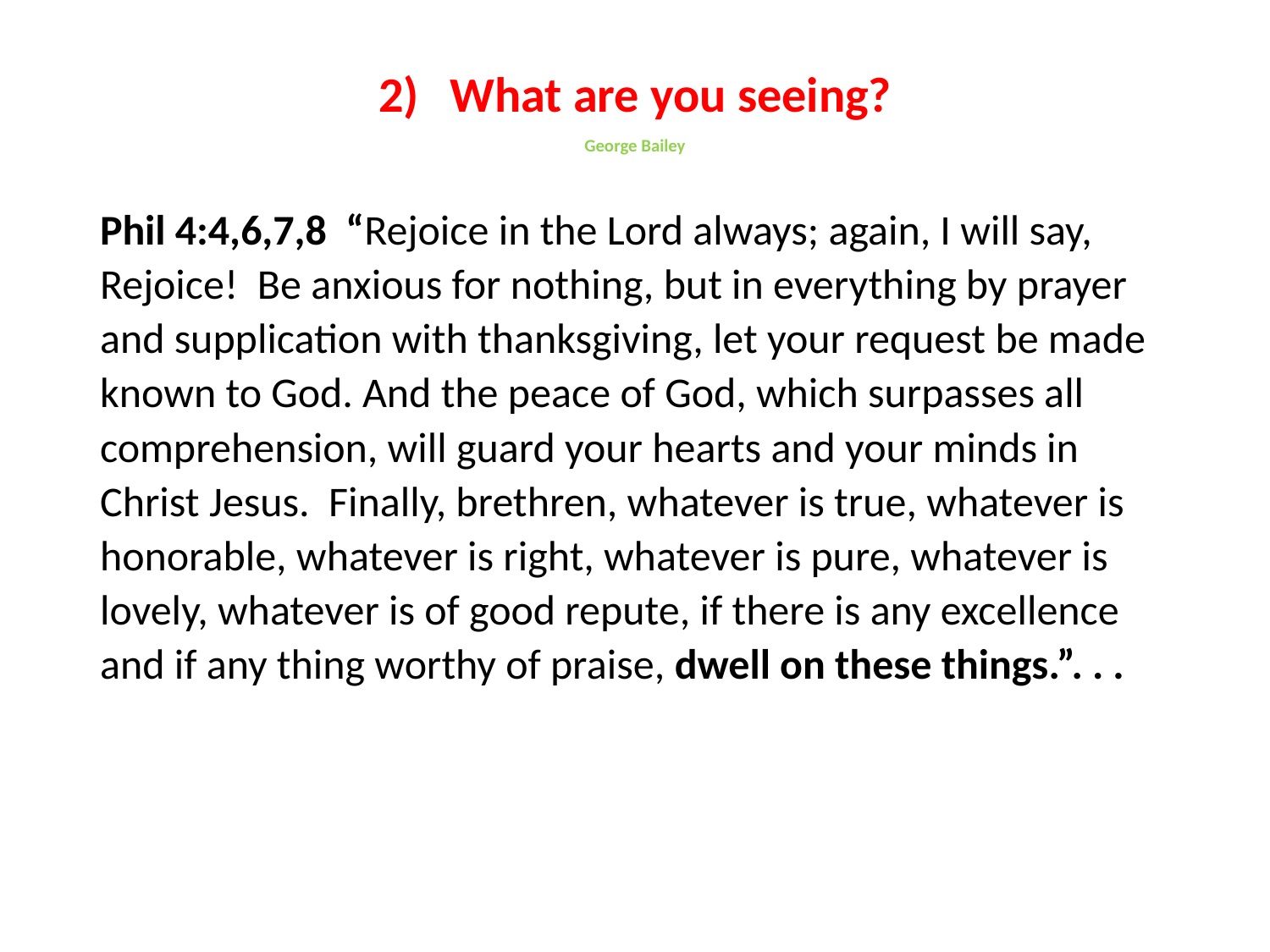

#
What are you seeing?
George Bailey

Phil 4:4,6,7,8  “Rejoice in the Lord always; again, I will say, Rejoice!  Be anxious for nothing, but in everything by prayer and supplication with thanksgiving, let your request be made known to God. And the peace of God, which surpasses all comprehension, will guard your hearts and your minds in Christ Jesus.  Finally, brethren, whatever is true, whatever is honorable, whatever is right, whatever is pure, whatever is lovely, whatever is of good repute, if there is any excellence and if any thing worthy of praise, dwell on these things.”. . .